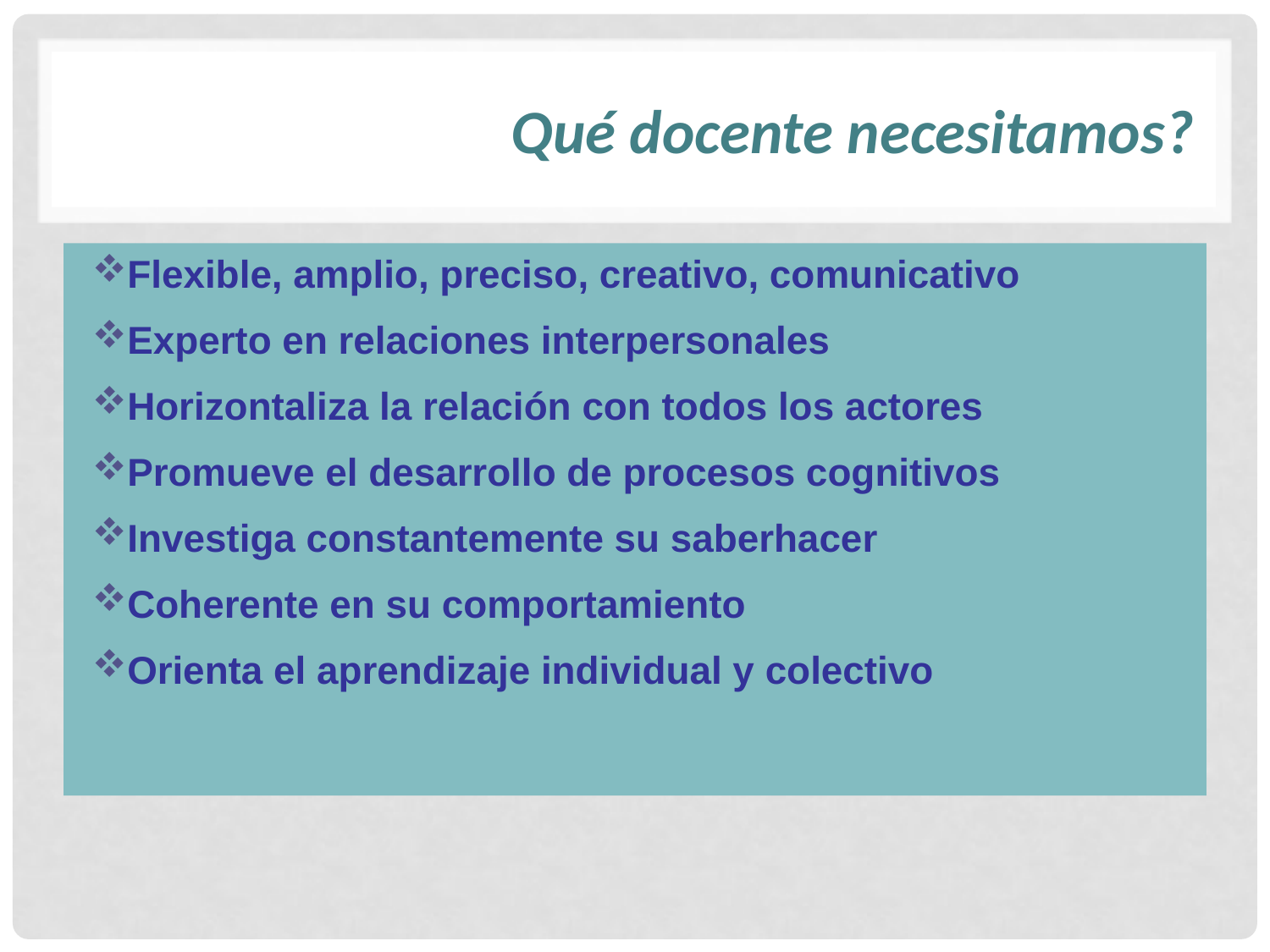

# Qué docente necesitamos?
Flexible, amplio, preciso, creativo, comunicativo
Experto en relaciones interpersonales
Horizontaliza la relación con todos los actores
Promueve el desarrollo de procesos cognitivos
Investiga constantemente su saberhacer
Coherente en su comportamiento
Orienta el aprendizaje individual y colectivo